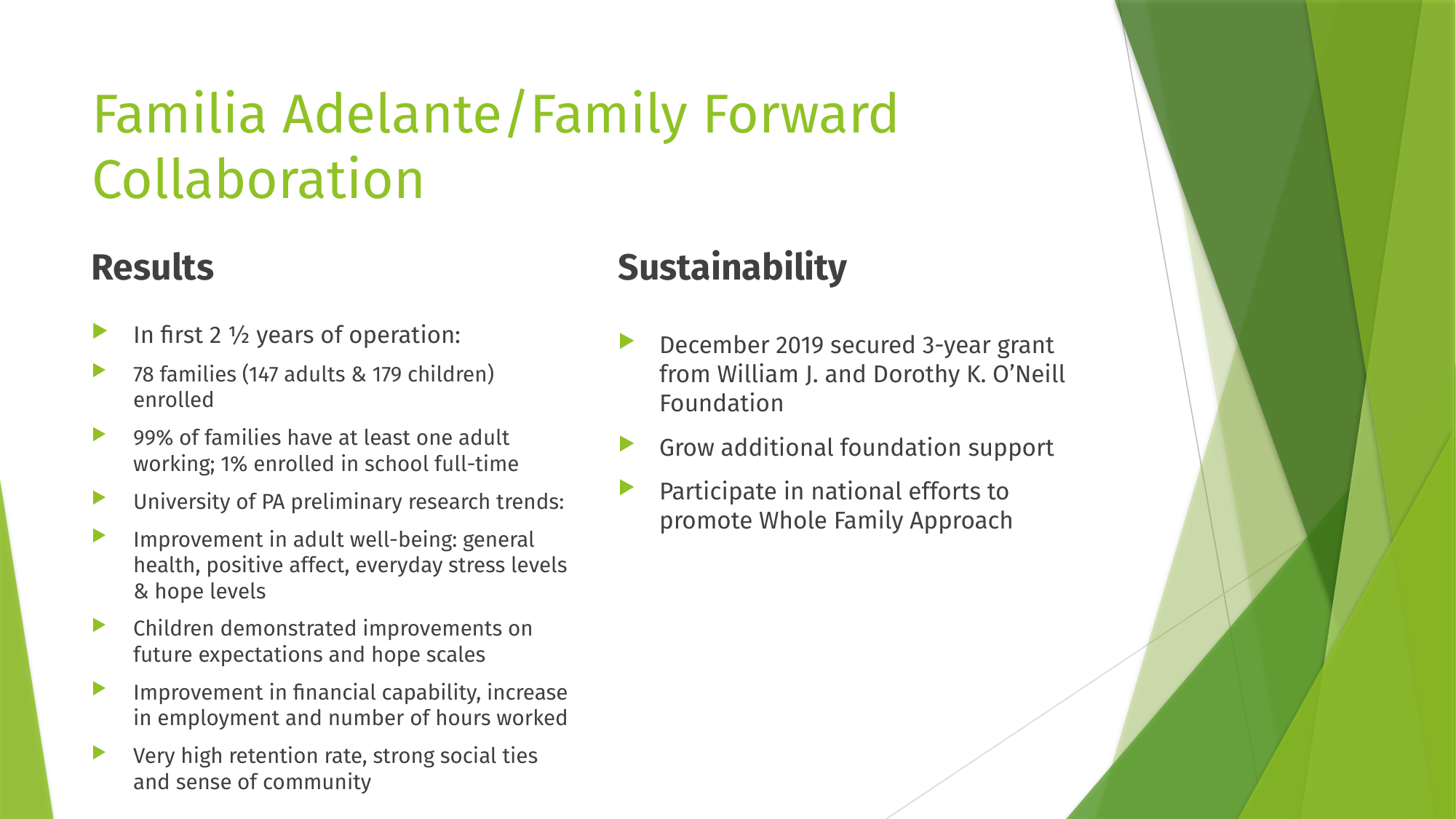

# Familia Adelante/Family Forward Collaboration
Results
Sustainability
In first 2 ½ years of operation:
78 families (147 adults & 179 children) enrolled
99% of families have at least one adult working; 1% enrolled in school full-time
University of PA preliminary research trends:
Improvement in adult well-being: general health, positive affect, everyday stress levels & hope levels
Children demonstrated improvements on future expectations and hope scales
Improvement in financial capability, increase in employment and number of hours worked
Very high retention rate, strong social ties and sense of community

December 2019 secured 3-year grant from William J. and Dorothy K. O’Neill Foundation
Grow additional foundation support
Participate in national efforts to promote Whole Family Approach